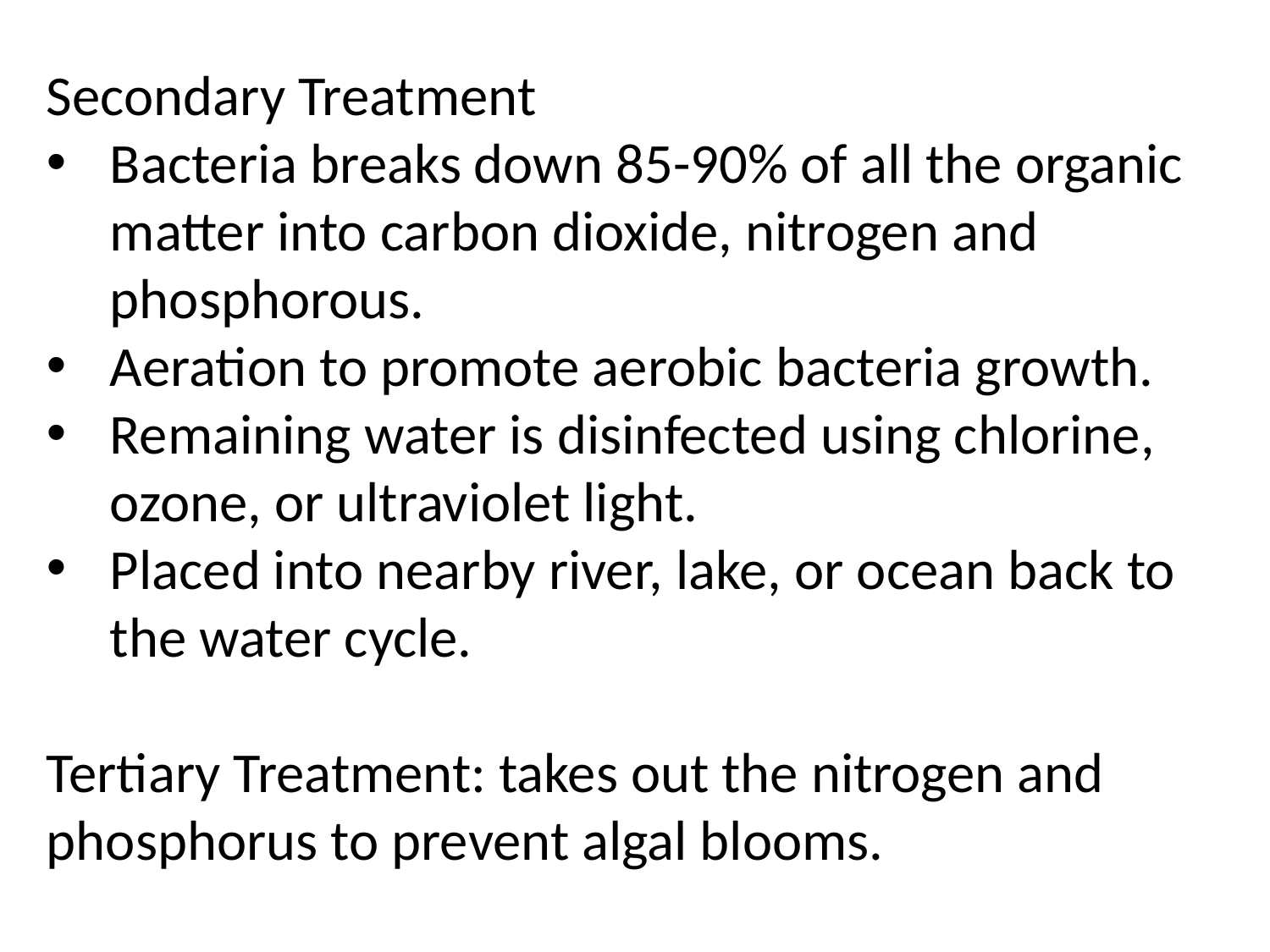

Secondary Treatment
Bacteria breaks down 85-90% of all the organic matter into carbon dioxide, nitrogen and phosphorous.
Aeration to promote aerobic bacteria growth.
Remaining water is disinfected using chlorine, ozone, or ultraviolet light.
Placed into nearby river, lake, or ocean back to the water cycle.

Tertiary Treatment: takes out the nitrogen and phosphorus to prevent algal blooms.